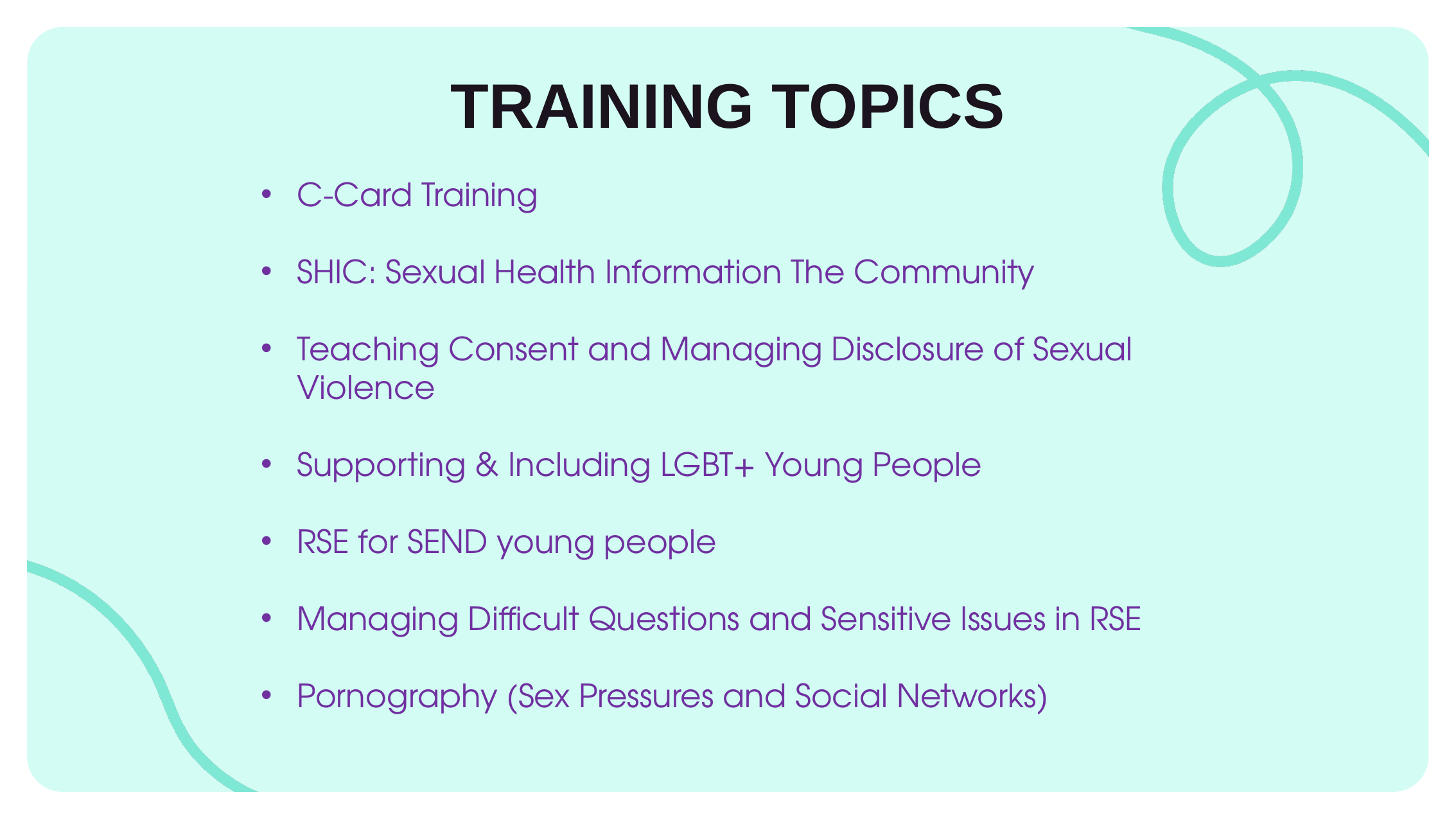

# Training topics
C-Card Training
SHIC: Sexual Health Information The Community
Teaching Consent and Managing Disclosure of Sexual Violence
Supporting & Including LGBT+ Young People
RSE for SEND young people
Managing Difficult Questions and Sensitive Issues in RSE
Pornography (Sex Pressures and Social Networks)